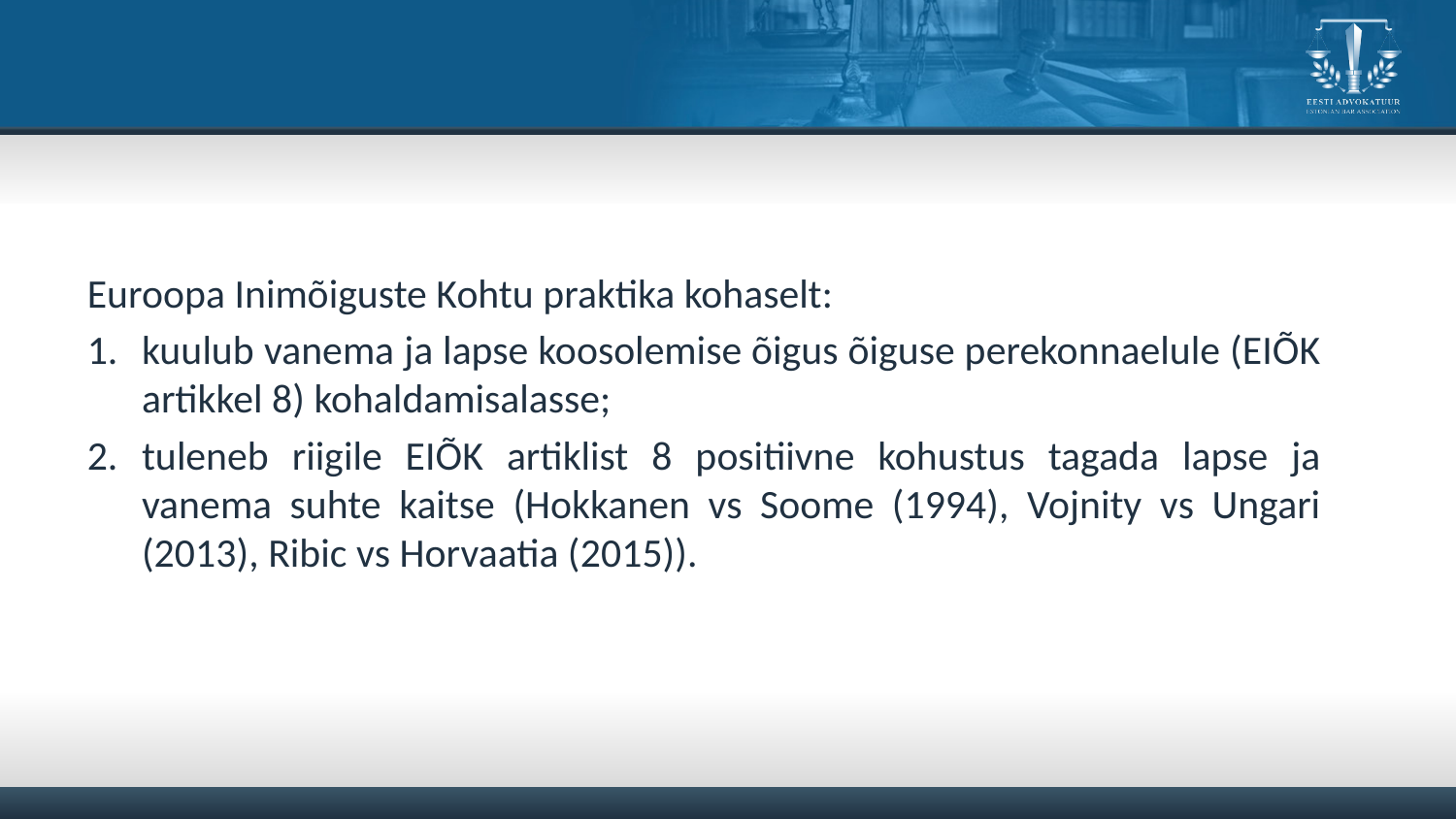

#
Euroopa Inimõiguste Kohtu praktika kohaselt:
kuulub vanema ja lapse koosolemise õigus õiguse perekonnaelule (EIÕK artikkel 8) kohaldamisalasse;
tuleneb riigile EIÕK artiklist 8 positiivne kohustus tagada lapse ja vanema suhte kaitse (Hokkanen vs Soome (1994), Vojnity vs Ungari (2013), Ribic vs Horvaatia (2015)).